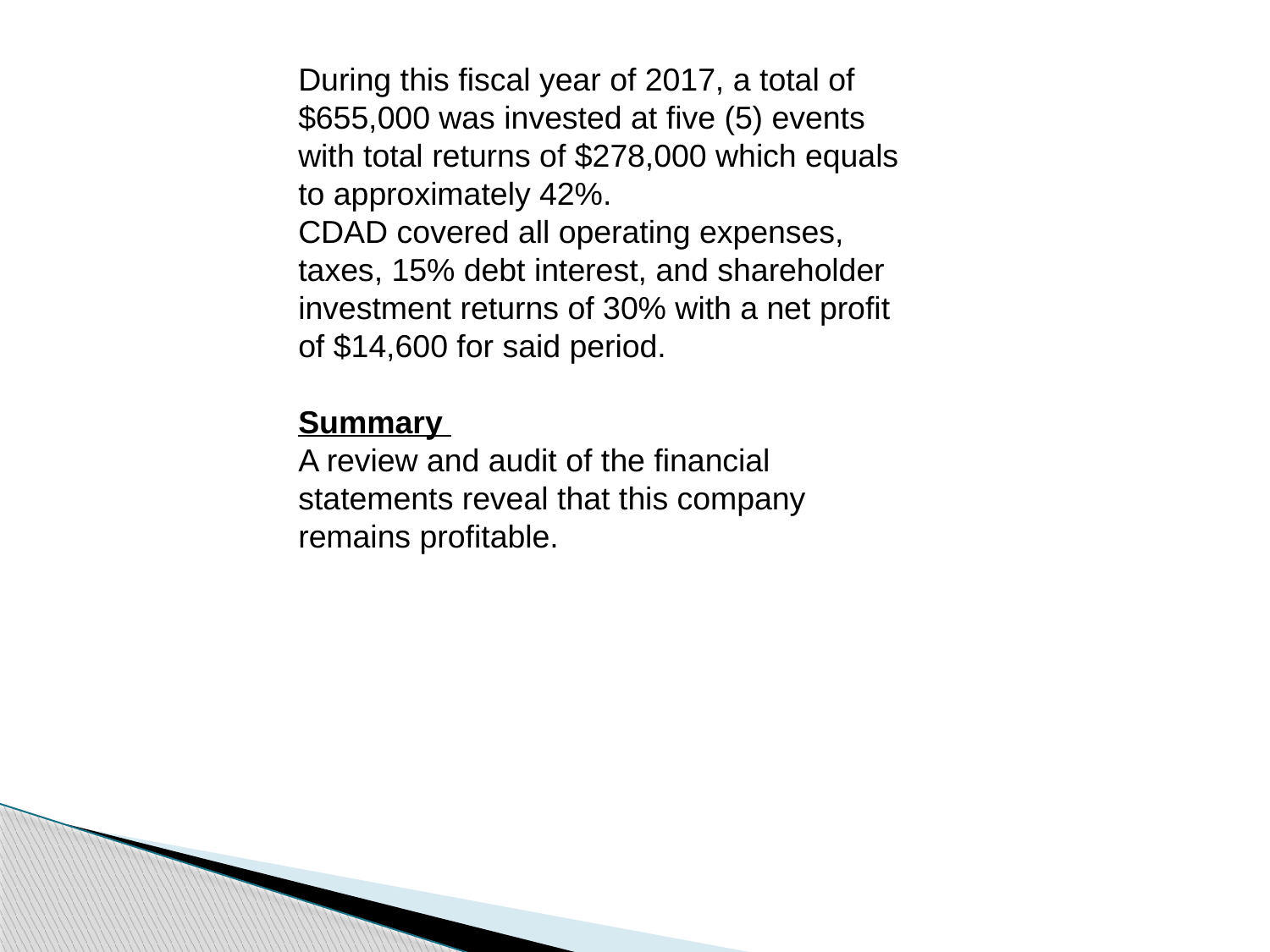

During this fiscal year of 2017, a total of $655,000 was invested at five (5) events with total returns of $278,000 which equals to approximately 42%.
CDAD covered all operating expenses, taxes, 15% debt interest, and shareholder investment returns of 30% with a net profit of $14,600 for said period.

Summary
A review and audit of the financial statements reveal that this company remains profitable.